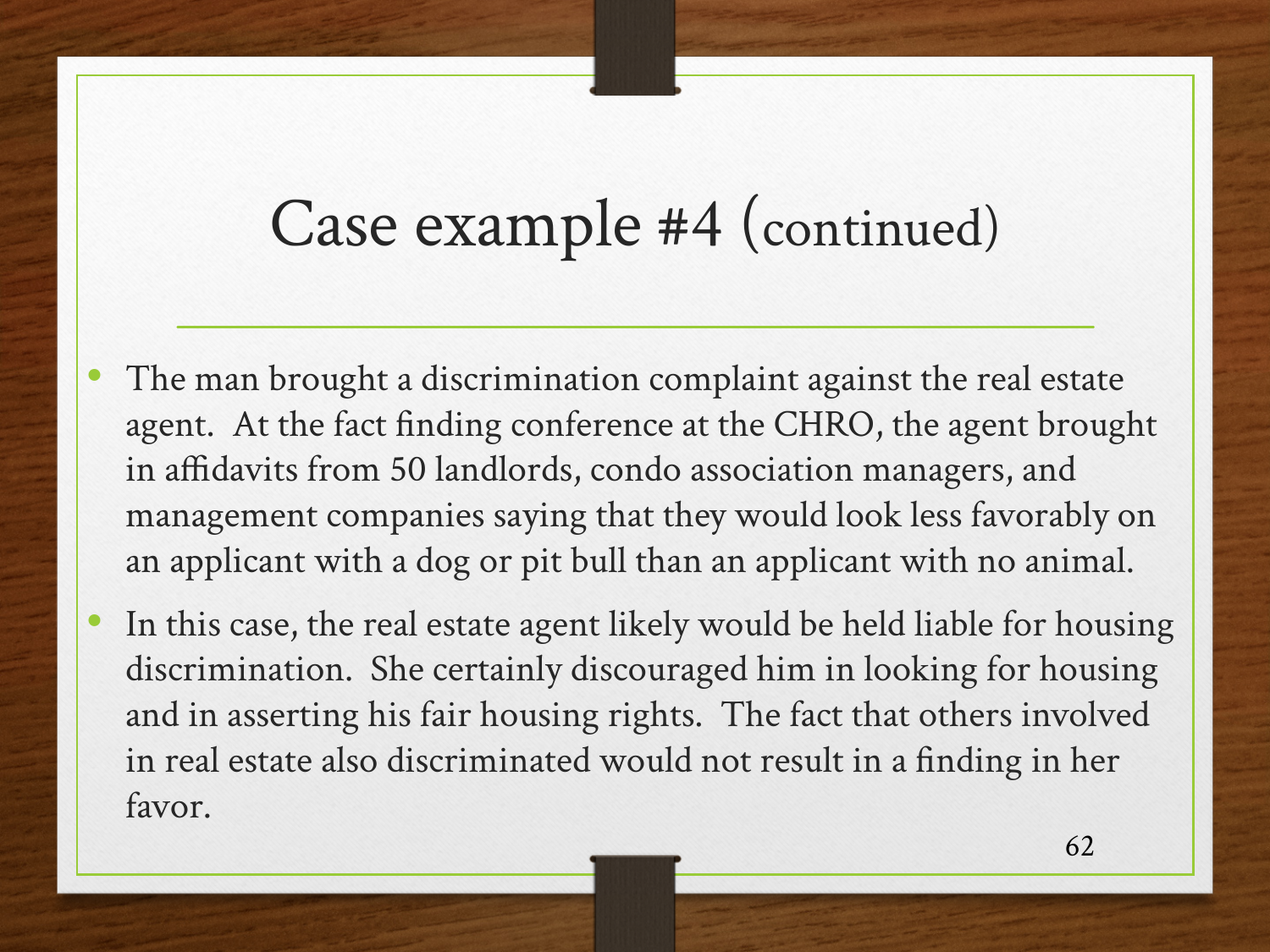

# Case example #4 (continued)
The man brought a discrimination complaint against the real estate agent.  At the fact finding conference at the CHRO, the agent brought in affidavits from 50 landlords, condo association managers, and management companies saying that they would look less favorably on an applicant with a dog or pit bull than an applicant with no animal.
In this case, the real estate agent likely would be held liable for housing discrimination.  She certainly discouraged him in looking for housing and in asserting his fair housing rights.  The fact that others involved in real estate also discriminated would not result in a finding in her favor.
62